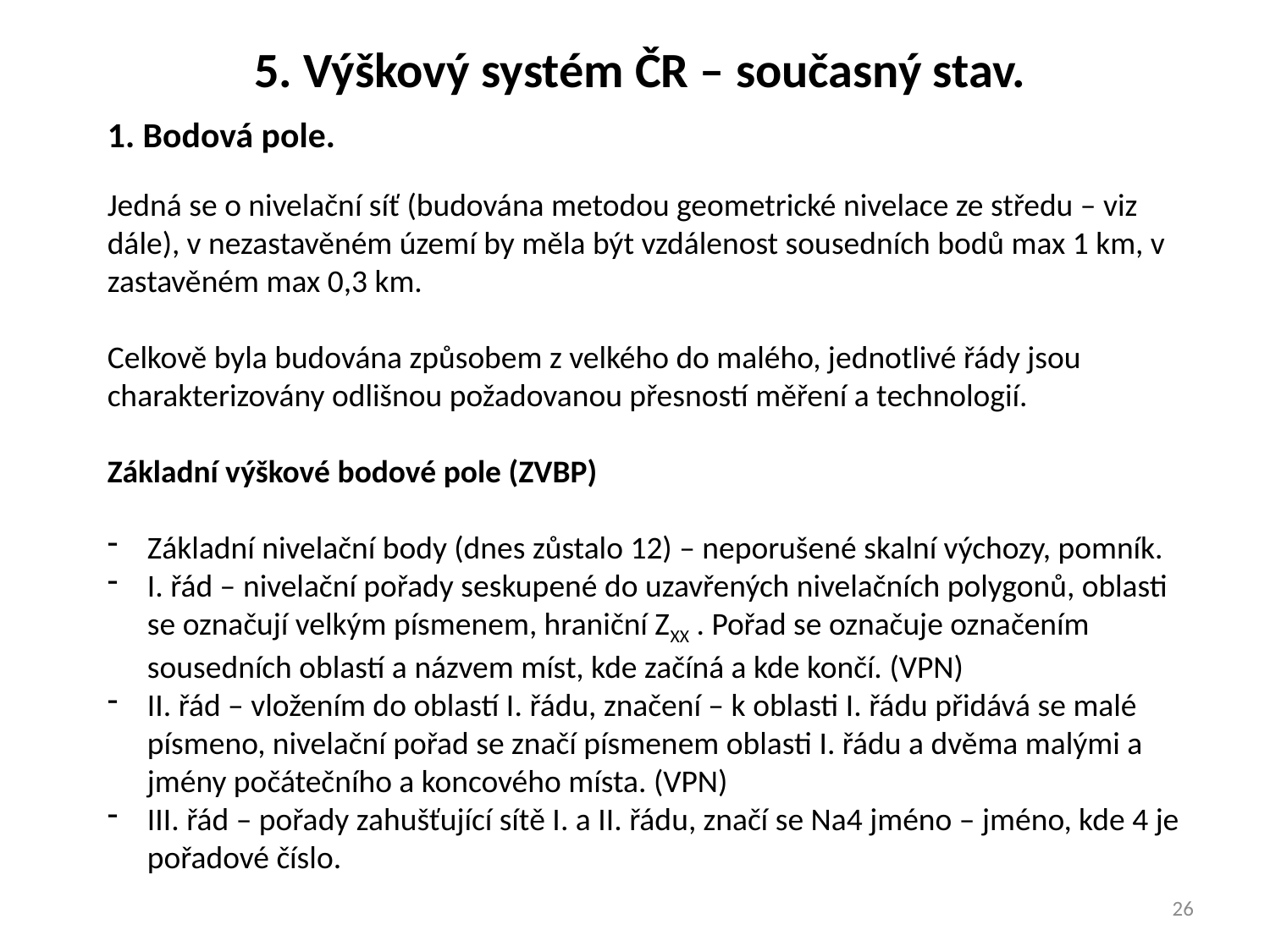

5. Výškový systém ČR – současný stav.
1. Bodová pole.

Jedná se o nivelační síť (budována metodou geometrické nivelace ze středu – viz dále), v nezastavěném území by měla být vzdálenost sousedních bodů max 1 km, v zastavěném max 0,3 km.

Celkově byla budována způsobem z velkého do malého, jednotlivé řády jsou charakterizovány odlišnou požadovanou přesností měření a technologií.

Základní výškové bodové pole (ZVBP)

Základní nivelační body (dnes zůstalo 12) – neporušené skalní výchozy, pomník.
I. řád – nivelační pořady seskupené do uzavřených nivelačních polygonů, oblasti se označují velkým písmenem, hraniční ZXX . Pořad se označuje označením sousedních oblastí a názvem míst, kde začíná a kde končí. (VPN)
II. řád – vložením do oblastí I. řádu, značení – k oblasti I. řádu přidává se malé písmeno, nivelační pořad se značí písmenem oblasti I. řádu a dvěma malými a jmény počátečního a koncového místa. (VPN)
III. řád – pořady zahušťující sítě I. a II. řádu, značí se Na4 jméno – jméno, kde 4 je pořadové číslo.
26